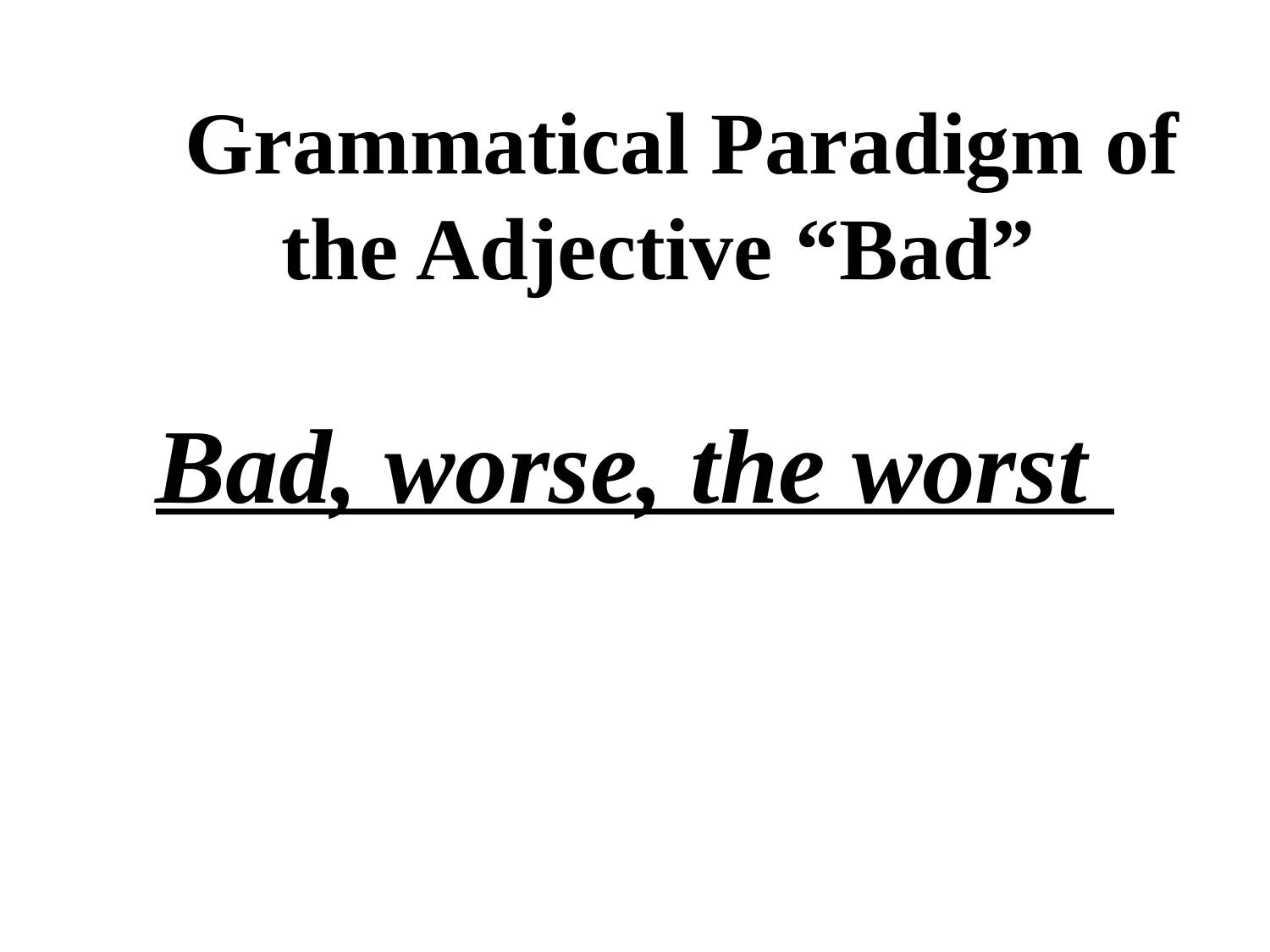

Grammatical Paradigm of the Adjective “Bad”

Bad, worse, the worst